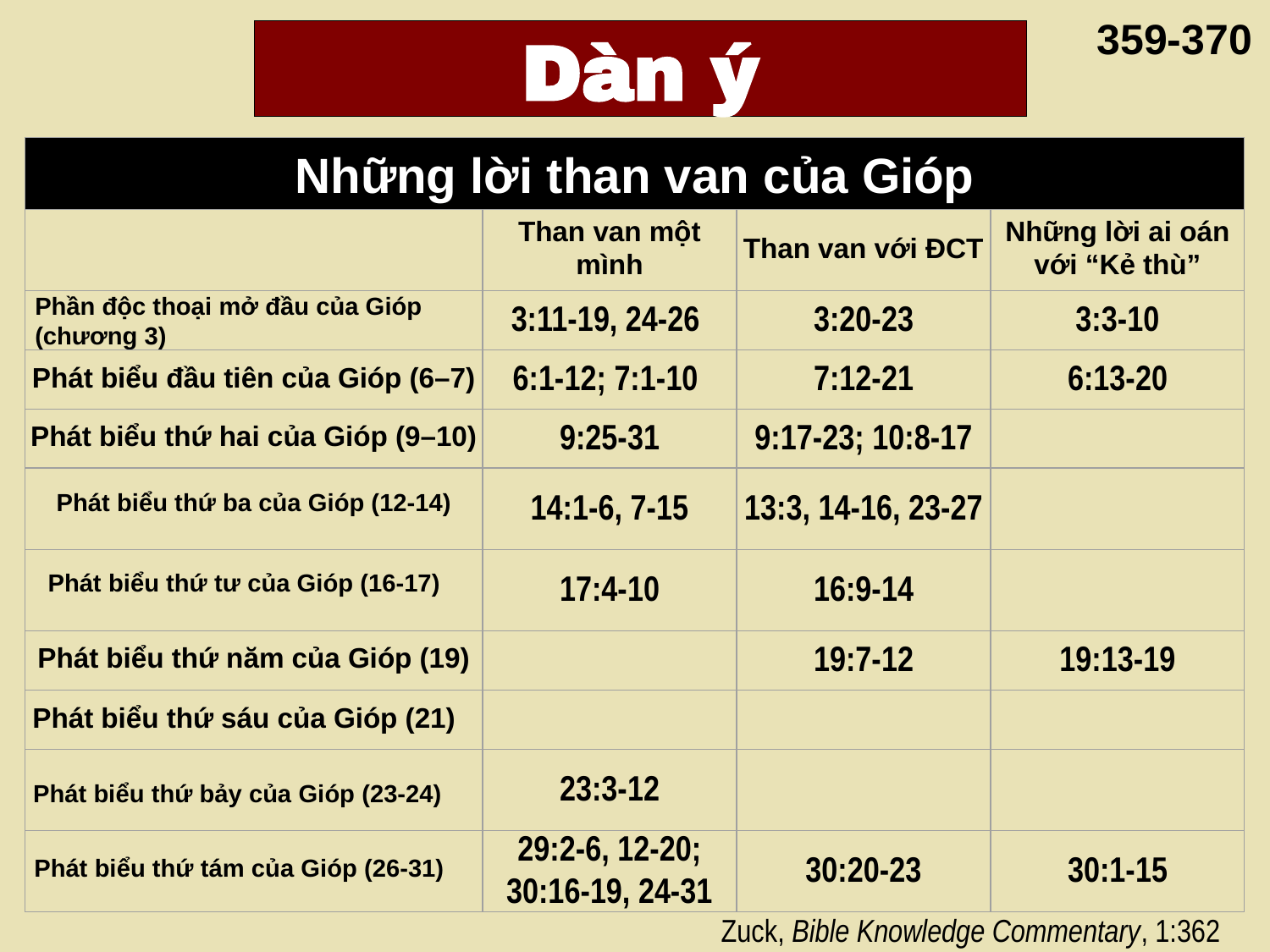

359-370
# Dàn ý
Những lời than van của Gióp

Than van một mình

Than van với ĐCT

Những lời ai oán với “Kẻ thù”

3:11-19, 24-26

3:20-23

3:3-10

Phần độc thoại mở đầu của Gióp (chương 3)
Phát biểu đầu tiên của Gióp (6–7)

6:1-12; 7:1-10

7:12-21

6:13-20

Phát biểu thứ hai của Gióp (9–10)

9:25-31

9:17-23; 10:8-17

14:1-6, 7-15

13:3, 14-16, 23-27

17:4-10

16:9-14

Phát biểu thứ năm của Gióp (19)

19:7-12

19:13-19

23:3-12

29:2-6, 12-20; 30:16-19, 24-31

30:20-23

30:1-15

Zuck, Bible Knowledge Commentary, 1:362
Phát biểu thứ ba của Gióp (12-14)
Phát biểu thứ tư của Gióp (16-17)
Phát biểu thứ sáu của Gióp (21)
Phát biểu thứ bảy của Gióp (23-24)
Phát biểu thứ tám của Gióp (26-31)